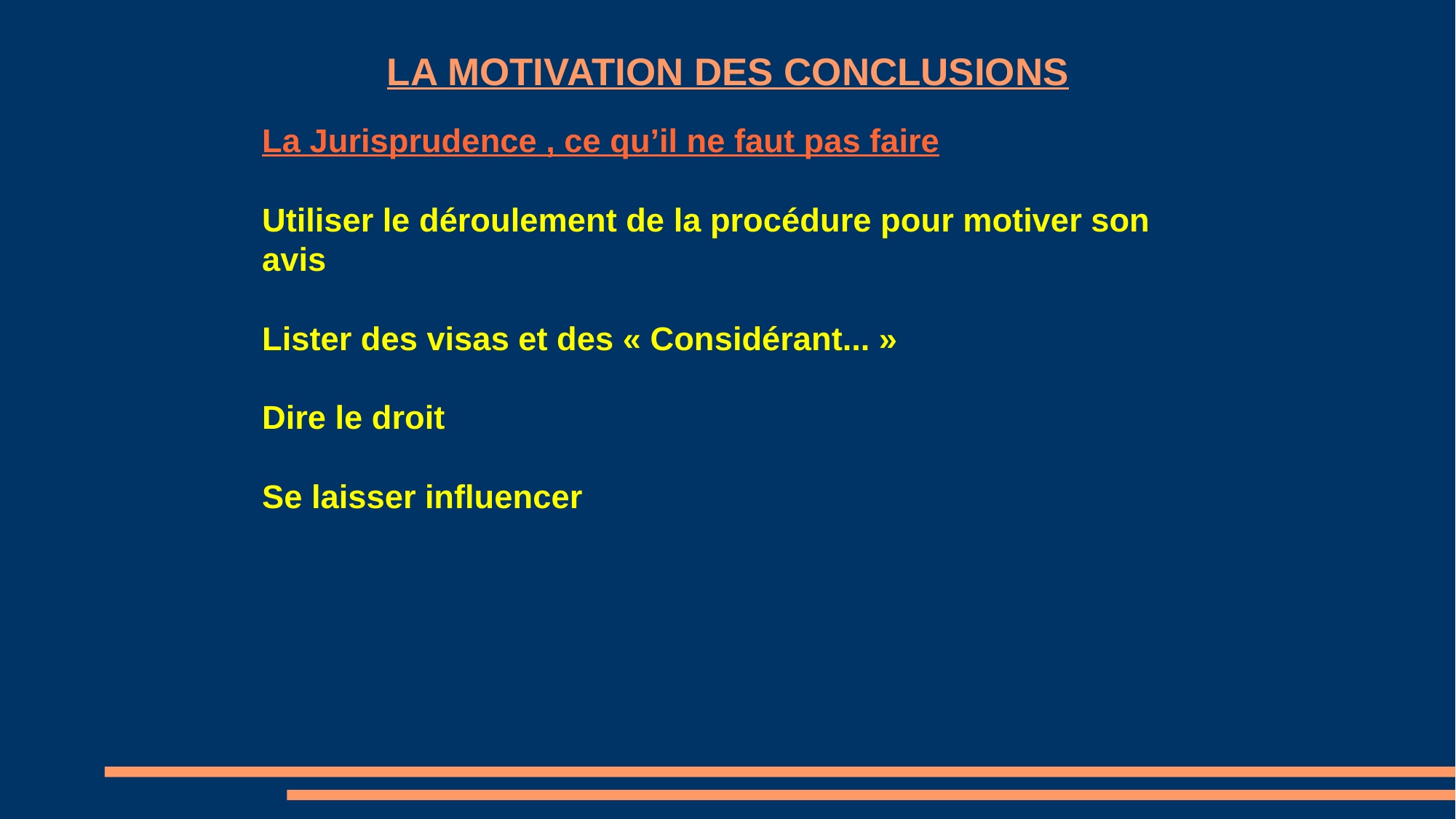

LA MOTIVATION DES CONCLUSIONS
La Jurisprudence , ce qu’il ne faut pas faire

Utiliser le déroulement de la procédure pour motiver son avis

Lister des visas et des « Considérant... »

Dire le droit

Se laisser influencer